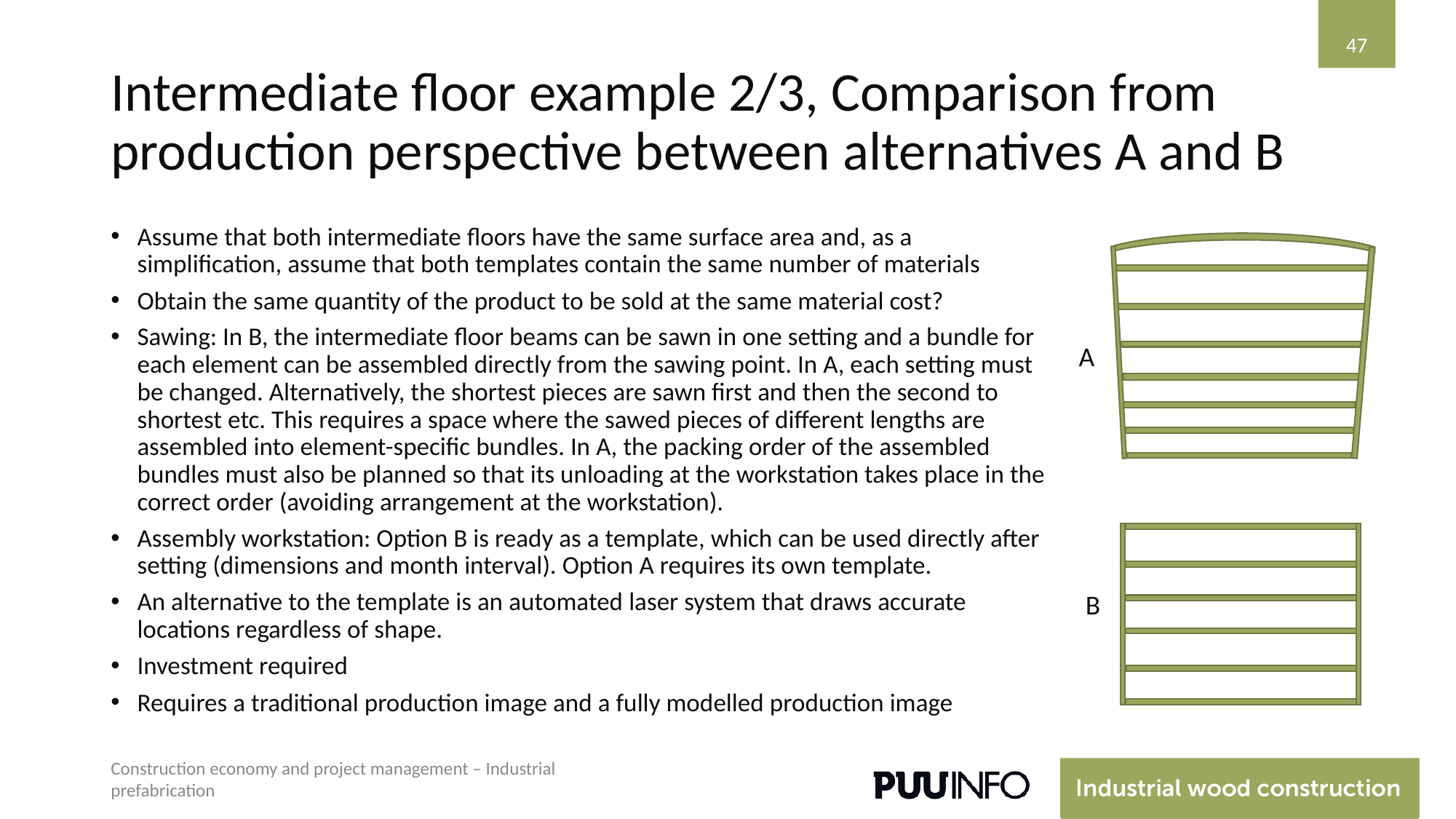

47
# Intermediate floor example 2/3, Comparison from production perspective between alternatives A and B
Assume that both intermediate floors have the same surface area and, as a simplification, assume that both templates contain the same number of materials
Obtain the same quantity of the product to be sold at the same material cost?
Sawing: In B, the intermediate floor beams can be sawn in one setting and a bundle for each element can be assembled directly from the sawing point. In A, each setting must be changed. Alternatively, the shortest pieces are sawn first and then the second to shortest etc. This requires a space where the sawed pieces of different lengths are assembled into element-specific bundles. In A, the packing order of the assembled bundles must also be planned so that its unloading at the workstation takes place in the correct order (avoiding arrangement at the workstation).
Assembly workstation: Option B is ready as a template, which can be used directly after setting (dimensions and month interval). Option A requires its own template.
An alternative to the template is an automated laser system that draws accurate locations regardless of shape.
Investment required
Requires a traditional production image and a fully modelled production image

A

B

Construction economy and project management – Industrial prefabrication